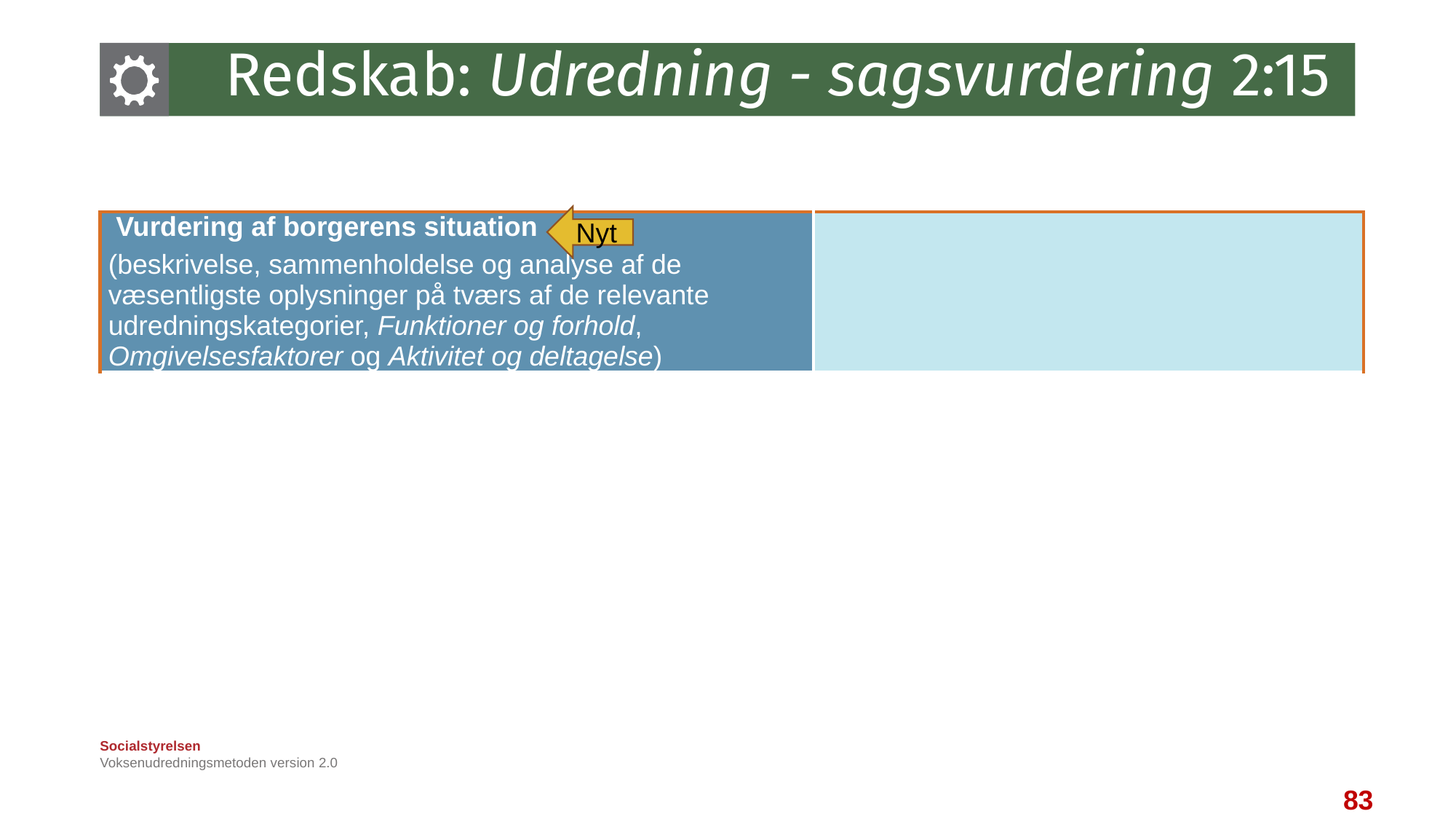

# Redskab: Udredning - sagsvurdering 2:15

Nyt
| Vurdering af borgerens situation (beskrivelse, sammenholdelse og analyse af de væsentligste oplysninger på tværs af de relevante udredningskategorier, Funktioner og forhold, Omgivelsesfaktorer og Aktivitet og deltagelse) |  |
| --- | --- |
Voksenudredningsmetoden version 2.0
83
83